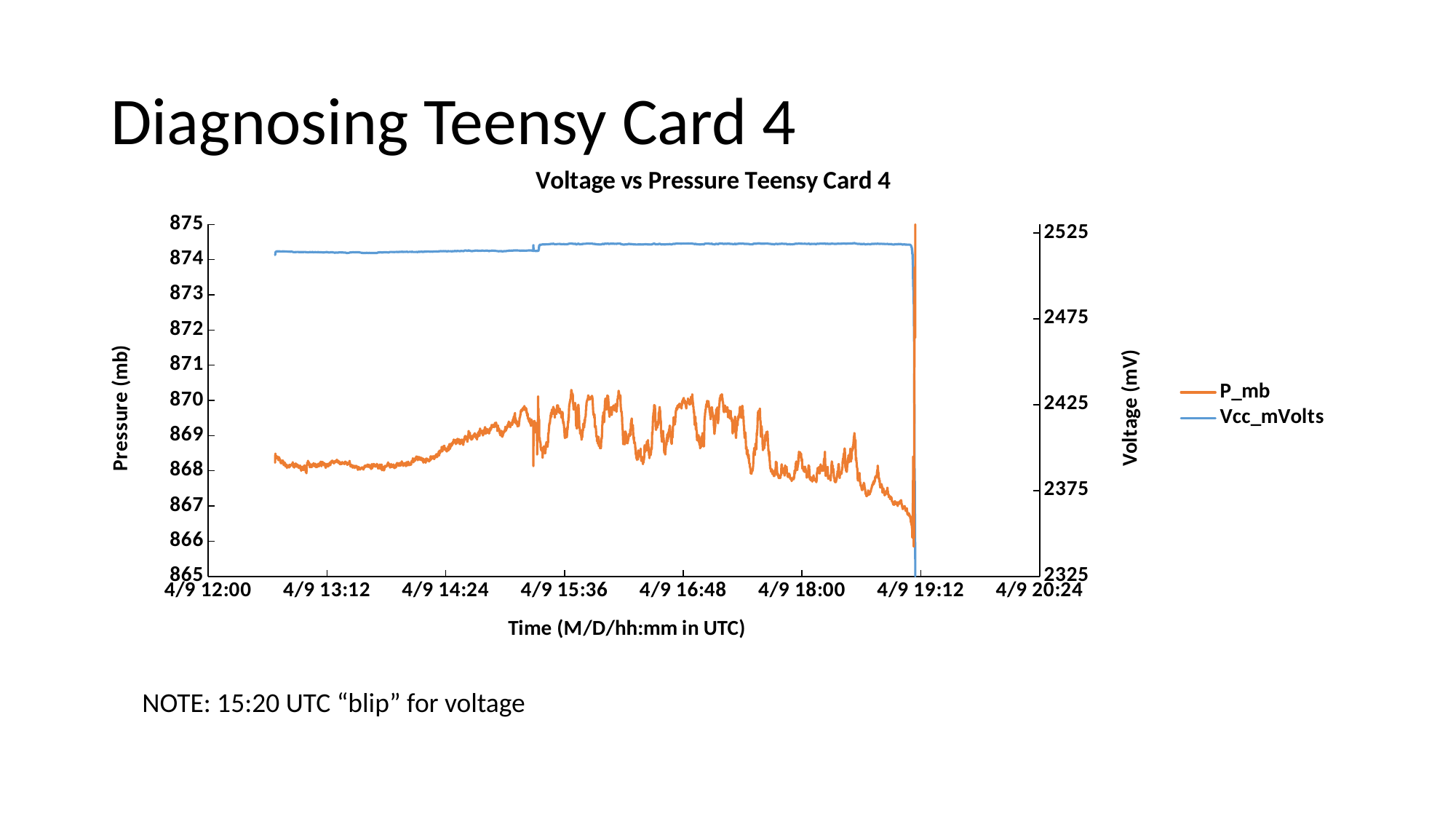

# Diagnosing Teensy Card 4

### Chart: Voltage vs Pressure Teensy Card 4

| Category | P_mb | Vcc_mVolts |
|---|---|---|
NOTE: 15:20 UTC “blip” for voltage